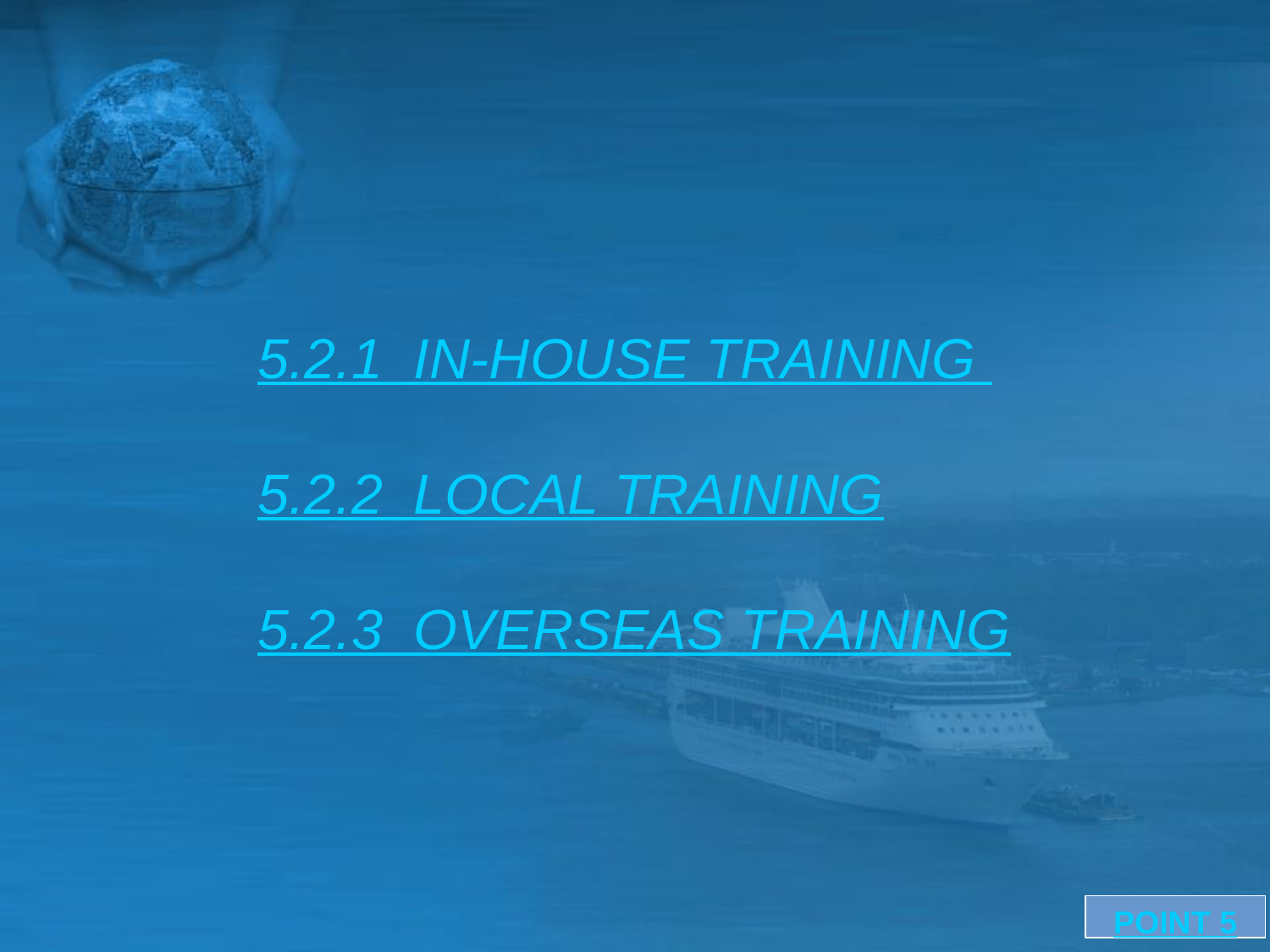

5.2.1  IN-HOUSE TRAINING

5.2.2  LOCAL TRAINING

5.2.3  OVERSEAS TRAINING

POINT 5